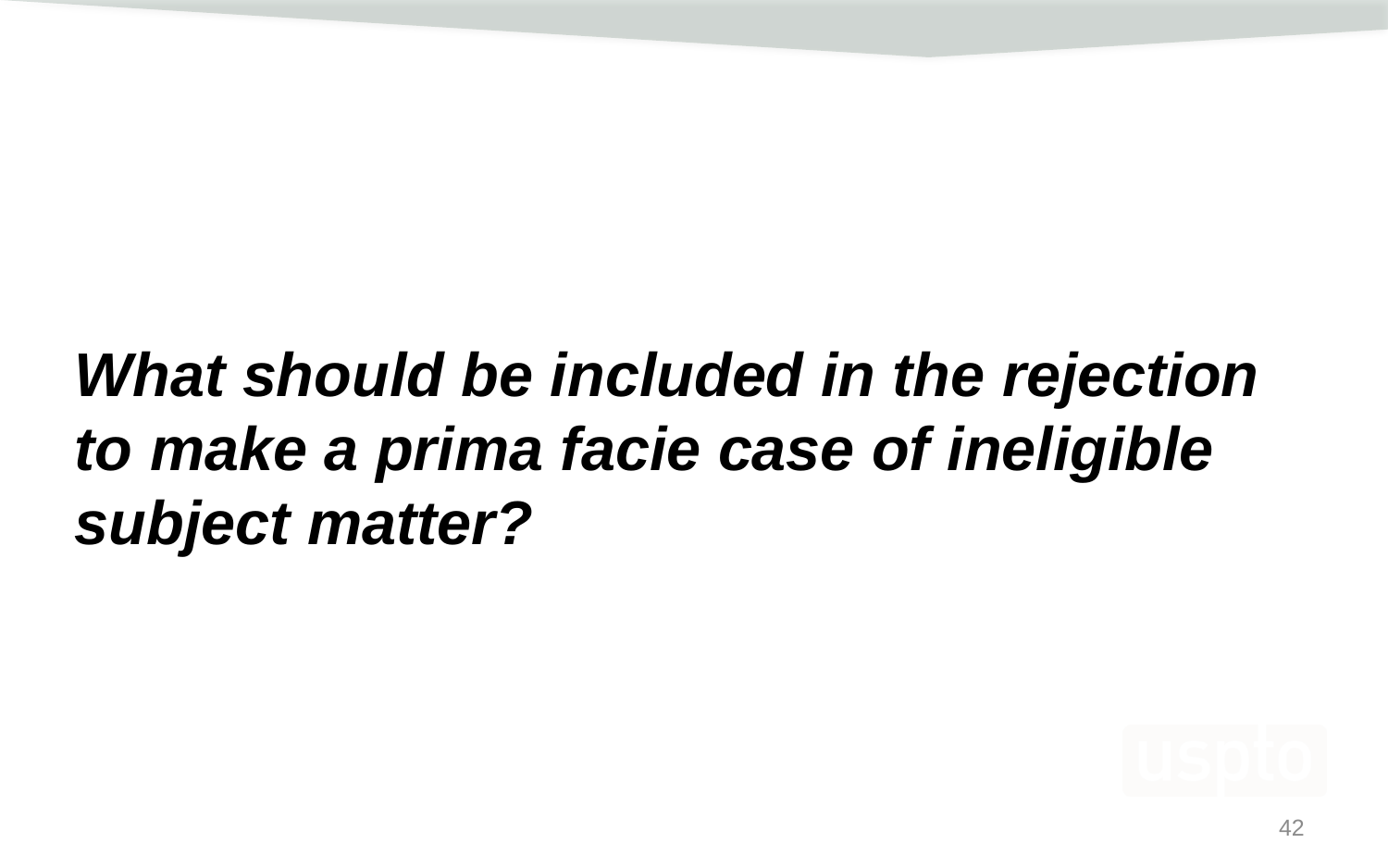

What should be included in the rejection to make a prima facie case of ineligible subject matter?
42